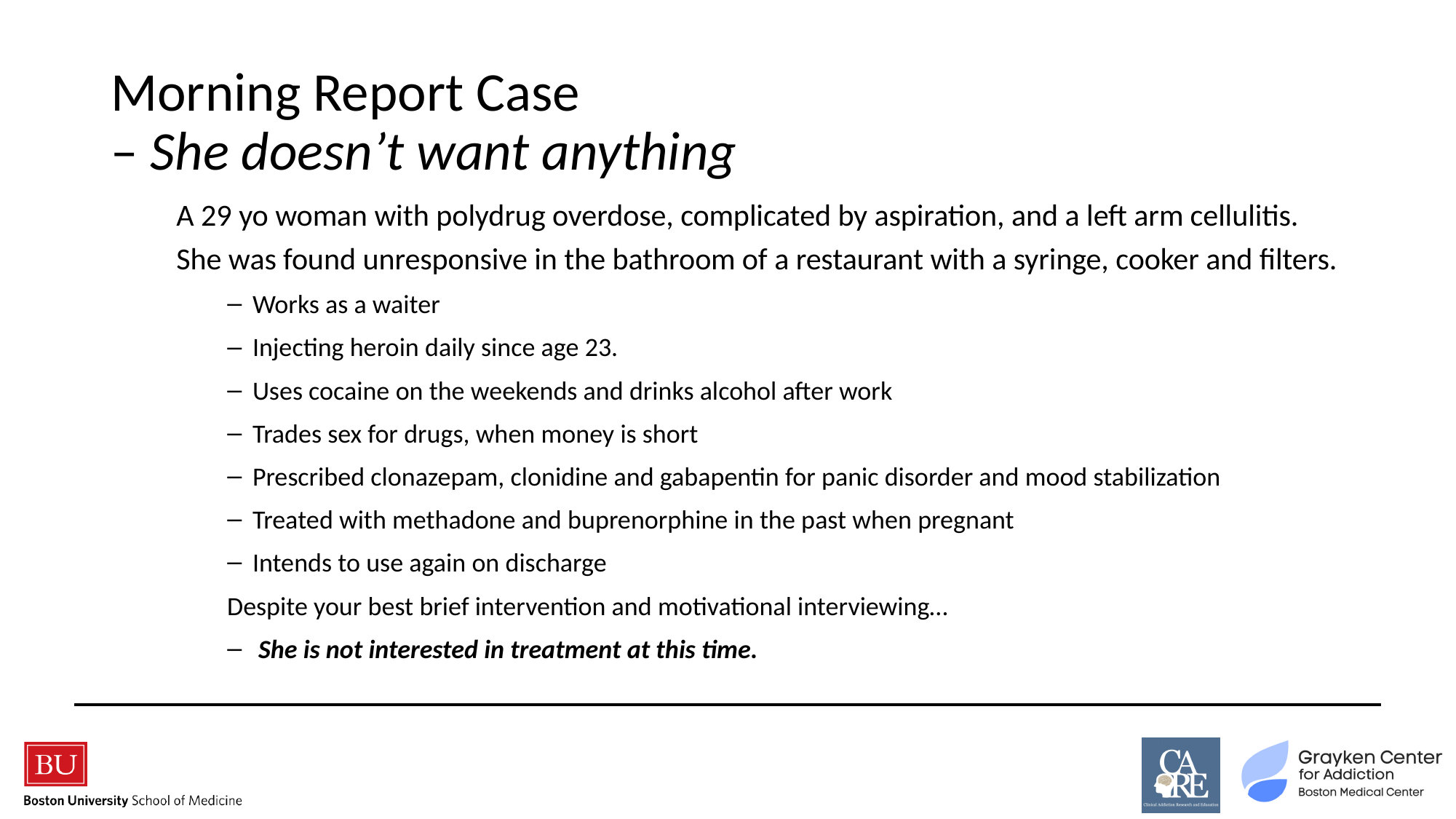

# Morning Report Case – She doesn’t want anything
A 29 yo woman with polydrug overdose, complicated by aspiration, and a left arm cellulitis. She was found unresponsive in the bathroom of a restaurant with a syringe, cooker and filters.
Works as a waiter
Injecting heroin daily since age 23.
Uses cocaine on the weekends and drinks alcohol after work
Trades sex for drugs, when money is short
Prescribed clonazepam, clonidine and gabapentin for panic disorder and mood stabilization
Treated with methadone and buprenorphine in the past when pregnant
Intends to use again on discharge
Despite your best brief intervention and motivational interviewing…
 She is not interested in treatment at this time.